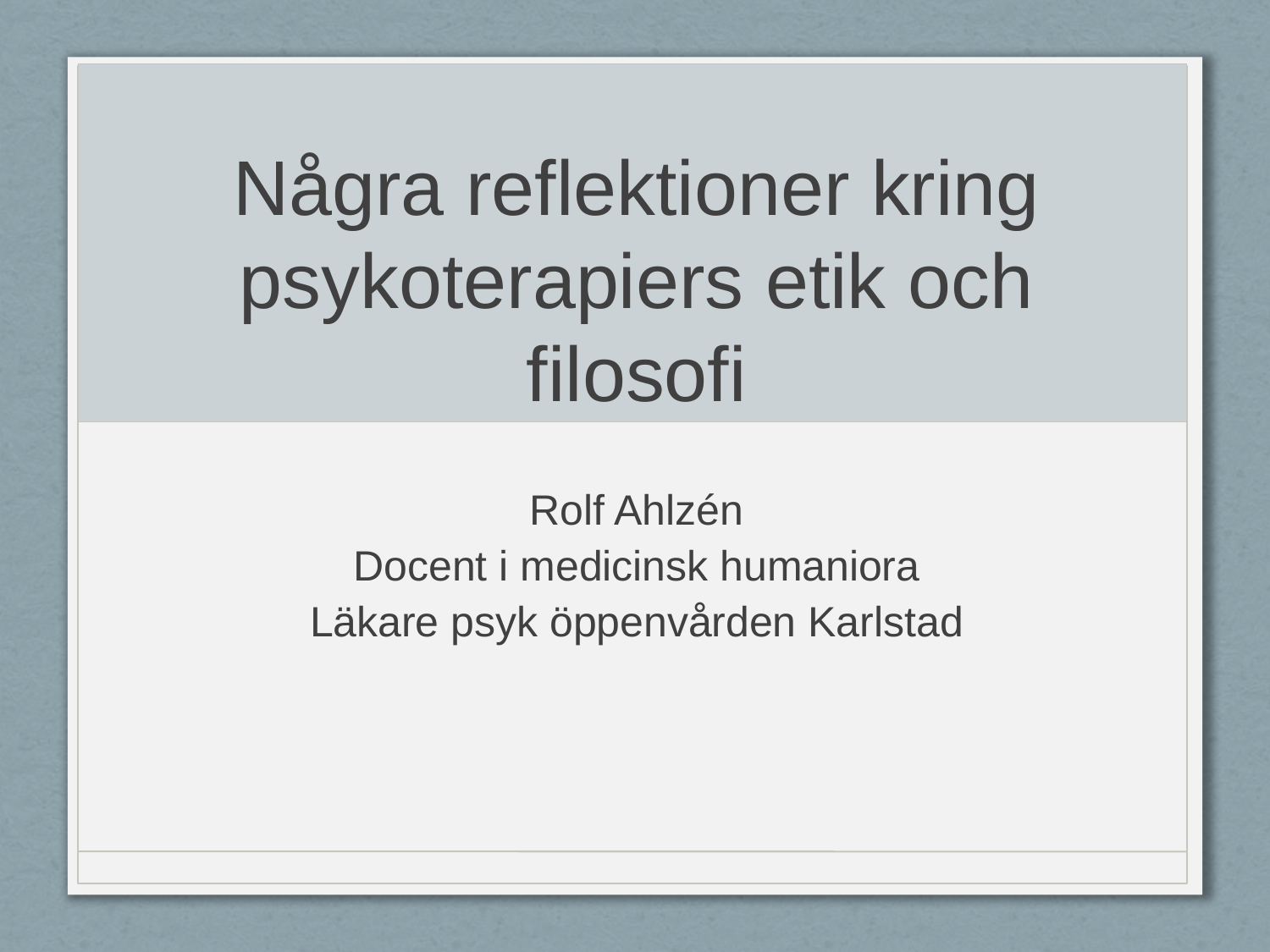

# Några reflektioner kring psykoterapiers etik och filosofi
Rolf Ahlzén
Docent i medicinsk humaniora
Läkare psyk öppenvården Karlstad